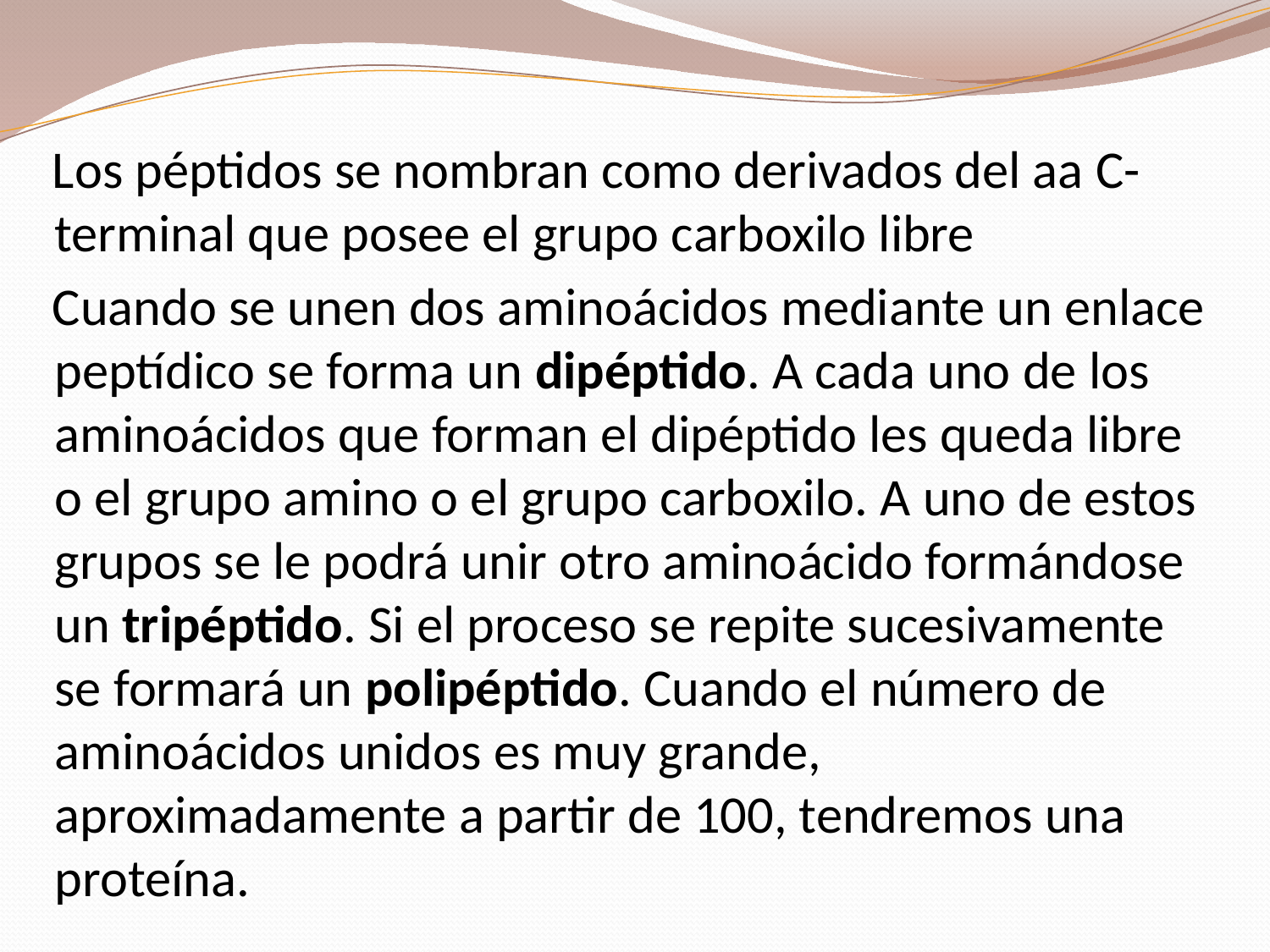

Los péptidos se nombran como derivados del aa C-terminal que posee el grupo carboxilo libre
Cuando se unen dos aminoácidos mediante un enlace peptídico se forma un dipéptido. A cada uno de los aminoácidos que forman el dipéptido les queda libre o el grupo amino o el grupo carboxilo. A uno de estos grupos se le podrá unir otro aminoácido formándose un tripéptido. Si el proceso se repite sucesivamente se formará un polipéptido. Cuando el número de aminoácidos unidos es muy grande, aproximadamente a partir de 100, tendremos una proteína.